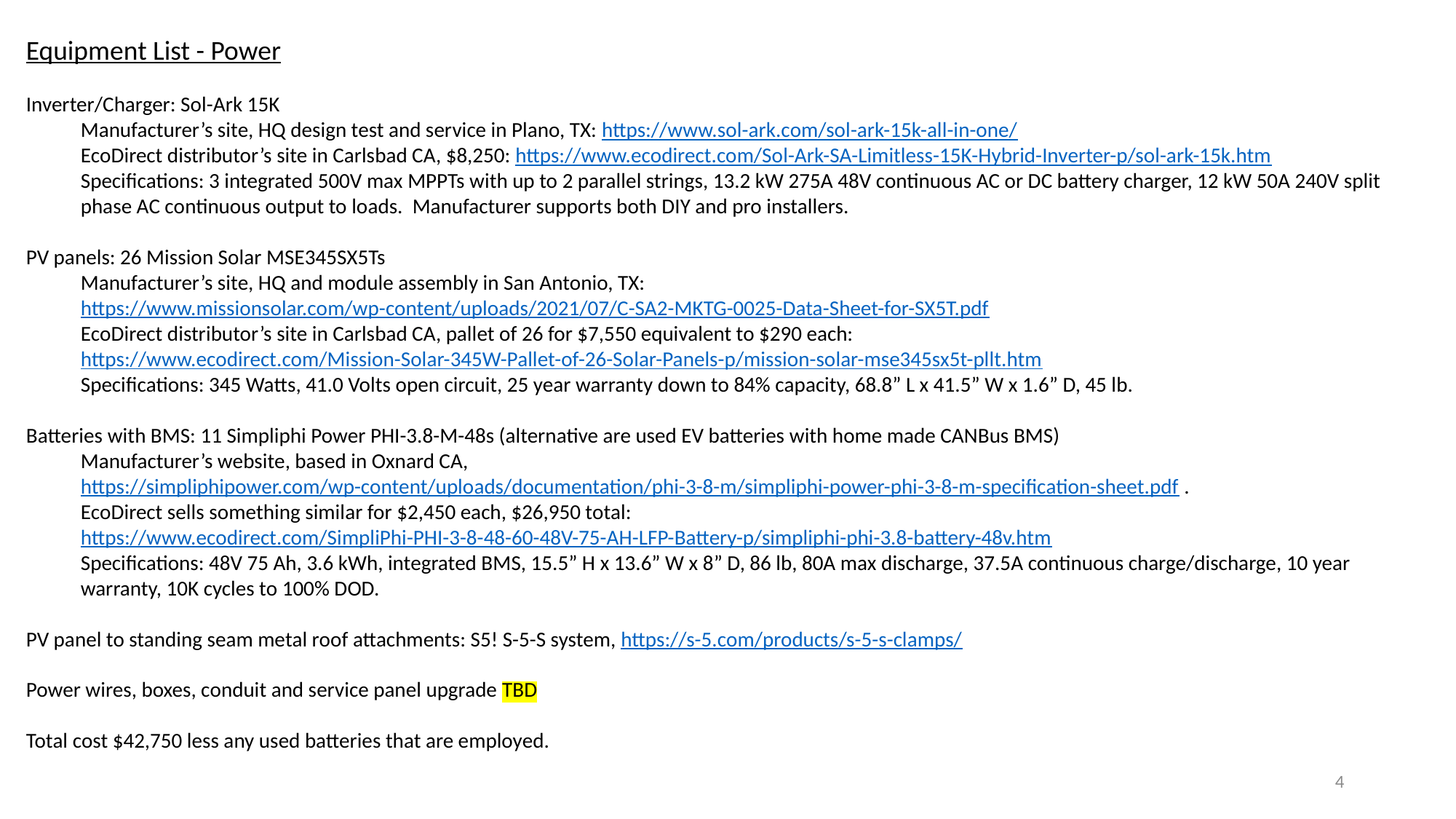

Equipment List - Power

Inverter/Charger: Sol-Ark 15K
Manufacturer’s site, HQ design test and service in Plano, TX: https://www.sol-ark.com/sol-ark-15k-all-in-one/
EcoDirect distributor’s site in Carlsbad CA, $8,250: https://www.ecodirect.com/Sol-Ark-SA-Limitless-15K-Hybrid-Inverter-p/sol-ark-15k.htm
Specifications: 3 integrated 500V max MPPTs with up to 2 parallel strings, 13.2 kW 275A 48V continuous AC or DC battery charger, 12 kW 50A 240V split phase AC continuous output to loads.  Manufacturer supports both DIY and pro installers.

PV panels: 26 Mission Solar MSE345SX5Ts
Manufacturer’s site, HQ and module assembly in San Antonio, TX: https://www.missionsolar.com/wp-content/uploads/2021/07/C-SA2-MKTG-0025-Data-Sheet-for-SX5T.pdf
EcoDirect distributor’s site in Carlsbad CA, pallet of 26 for $7,550 equivalent to $290 each: https://www.ecodirect.com/Mission-Solar-345W-Pallet-of-26-Solar-Panels-p/mission-solar-mse345sx5t-pllt.htm
Specifications: 345 Watts, 41.0 Volts open circuit, 25 year warranty down to 84% capacity, 68.8” L x 41.5” W x 1.6” D, 45 lb.

Batteries with BMS: 11 Simpliphi Power PHI-3.8-M-48s (alternative are used EV batteries with home made CANBus BMS)
Manufacturer’s website, based in Oxnard CA, https://simpliphipower.com/wp-content/uploads/documentation/phi-3-8-m/simpliphi-power-phi-3-8-m-specification-sheet.pdf .
EcoDirect sells something similar for $2,450 each, $26,950 total: https://www.ecodirect.com/SimpliPhi-PHI-3-8-48-60-48V-75-AH-LFP-Battery-p/simpliphi-phi-3.8-battery-48v.htm
Specifications: 48V 75 Ah, 3.6 kWh, integrated BMS, 15.5” H x 13.6” W x 8” D, 86 lb, 80A max discharge, 37.5A continuous charge/discharge, 10 year warranty, 10K cycles to 100% DOD.

PV panel to standing seam metal roof attachments: S5! S-5-S system, https://s-5.com/products/s-5-s-clamps/

Power wires, boxes, conduit and service panel upgrade TBD

Total cost $42,750 less any used batteries that are employed.
4